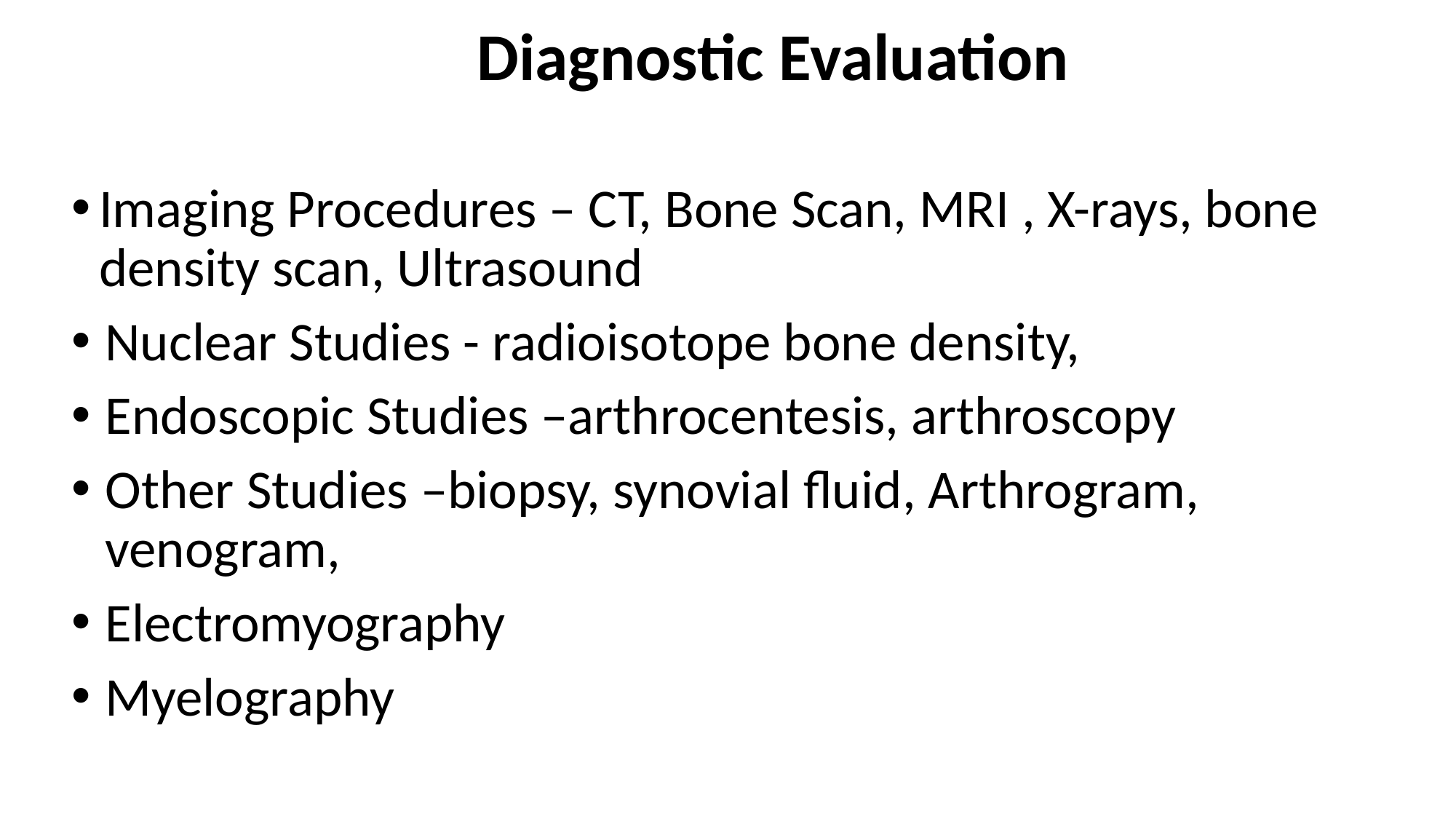

# Diagnostic Evaluation
Imaging Procedures – CT, Bone Scan, MRI , X-rays, bone density scan, Ultrasound
Nuclear Studies - radioisotope bone density,
Endoscopic Studies –arthrocentesis, arthroscopy
Other Studies –biopsy, synovial fluid, Arthrogram, venogram,
Electromyography
Myelography